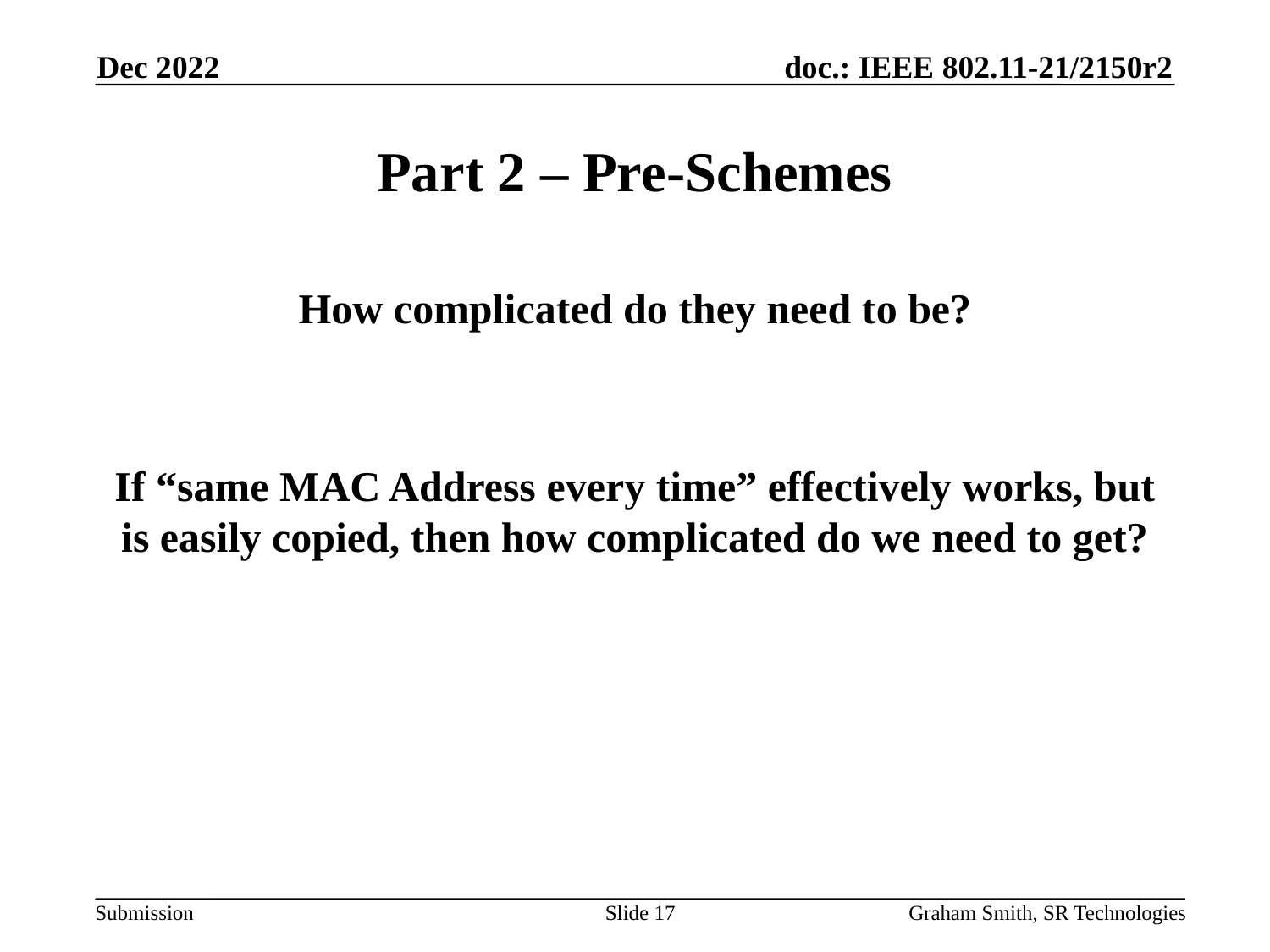

Dec 2022
# Part 2 – Pre-Schemes
How complicated do they need to be?

If “same MAC Address every time” effectively works, but is easily copied, then how complicated do we need to get?

Slide 17
Graham Smith, SR Technologies